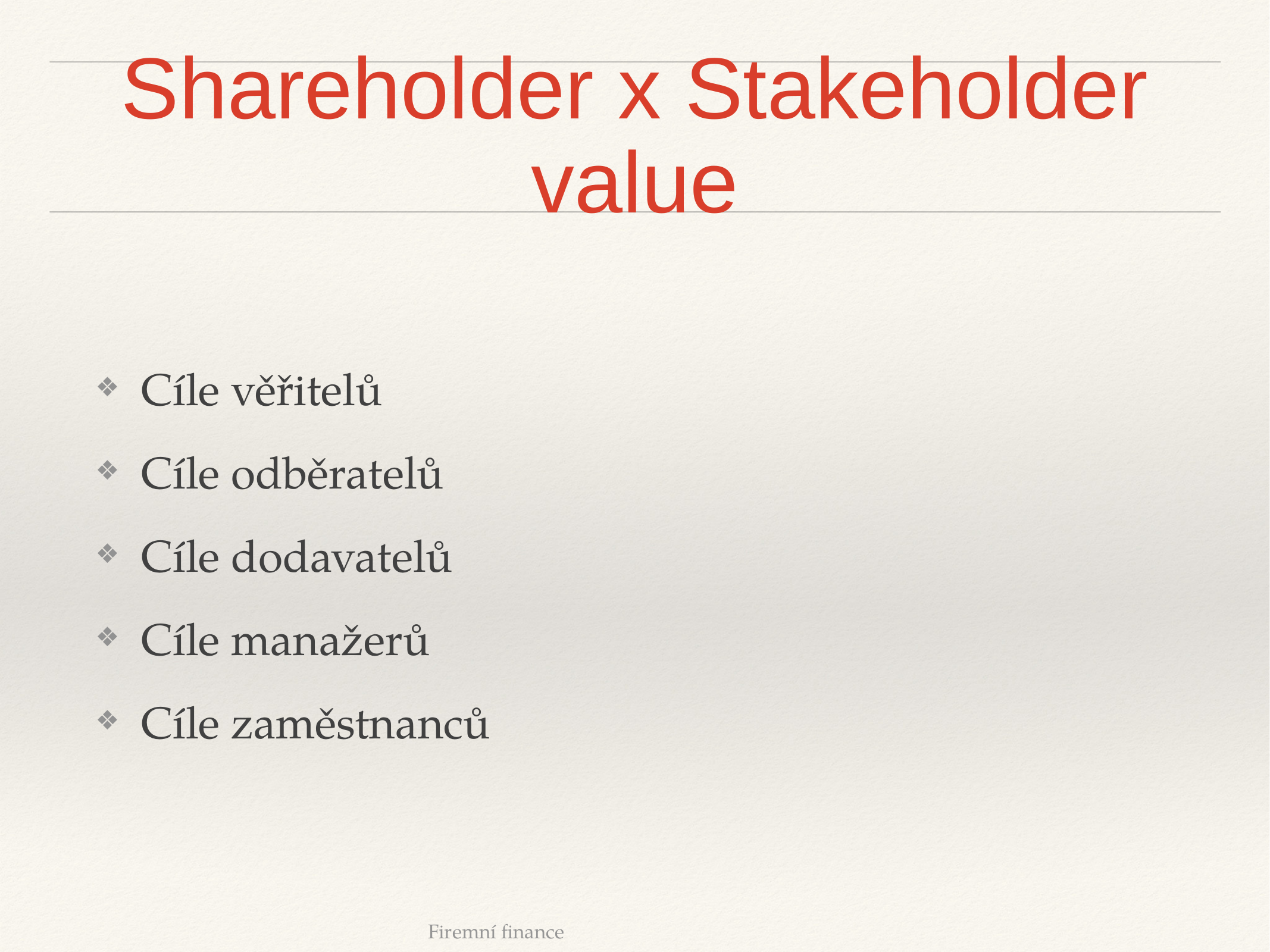

# Shareholder x Stakeholder value
Cíle věřitelů
Cíle odběratelů
Cíle dodavatelů
Cíle manažerů
Cíle zaměstnanců
Firemní finance